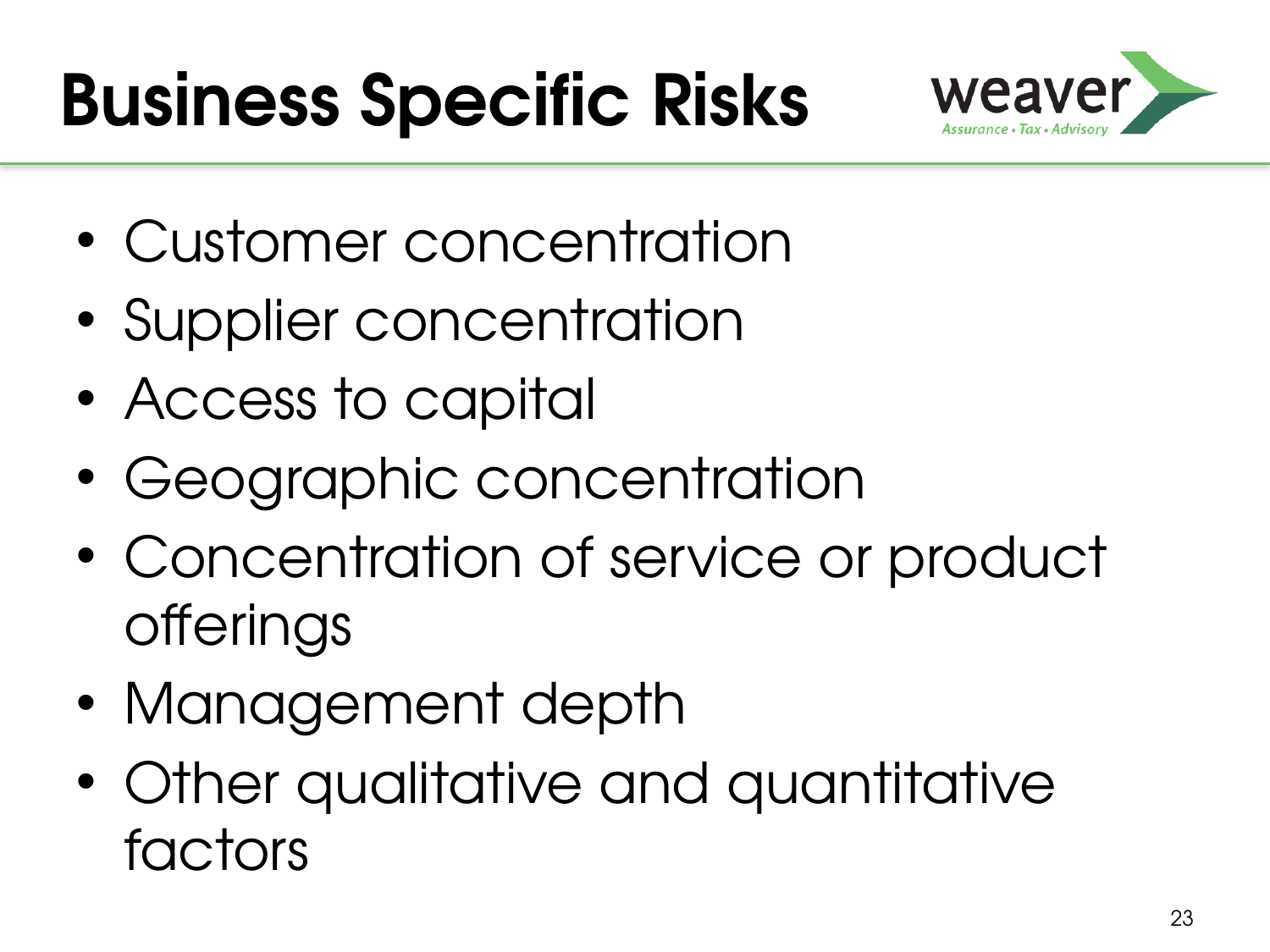

# Business Specific Risks
Customer concentration
Supplier concentration
Access to capital
Geographic concentration
Concentration of service or product offerings
Management depth
Other qualitative and quantitative factors

23